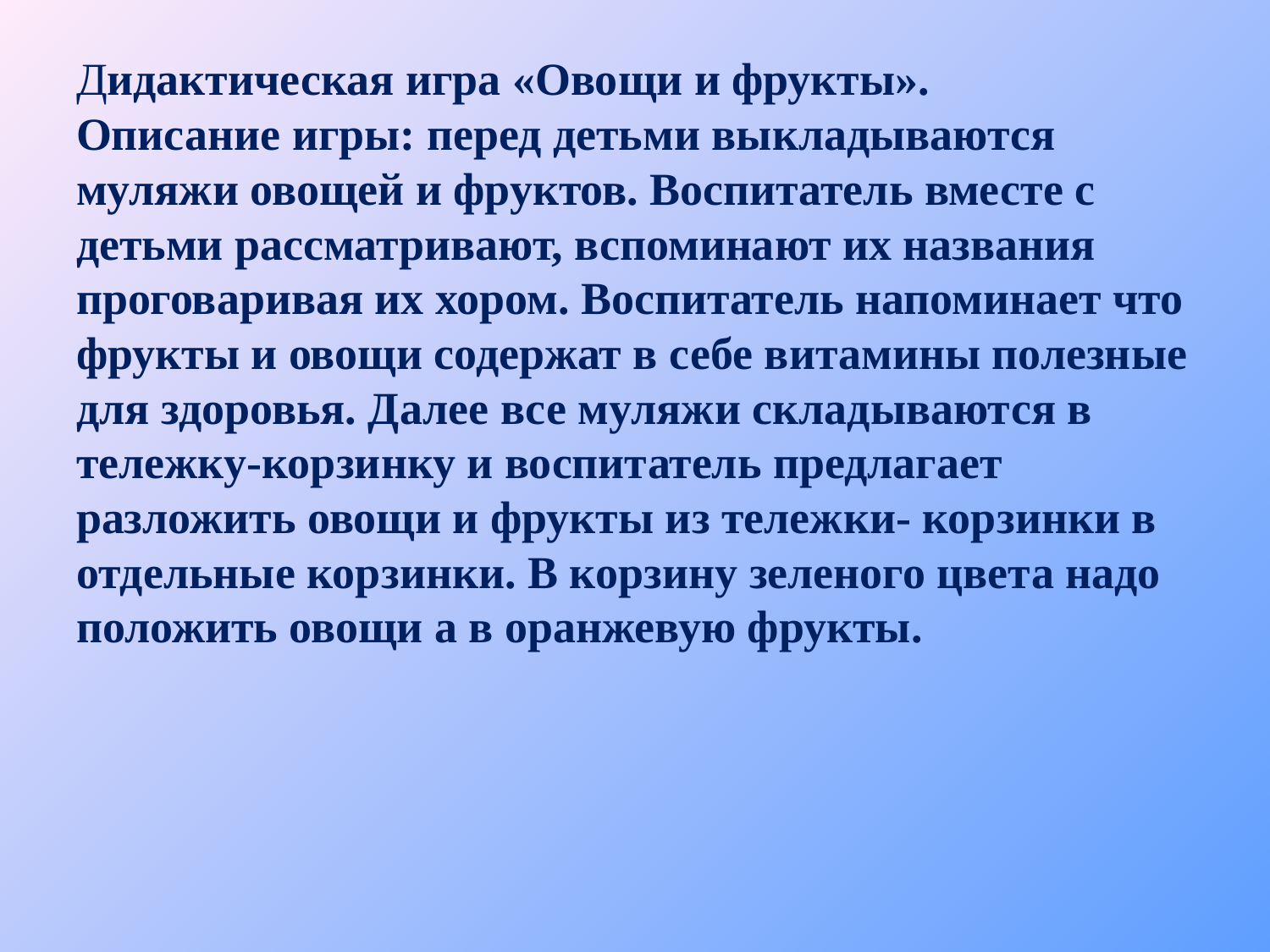

# Дидактическая игра «Овощи и фрукты». Описание игры: перед детьми выкладываются муляжи овощей и фруктов. Воспитатель вместе с детьми рассматривают, вспоминают их названия проговаривая их хором. Воспитатель напоминает что фрукты и овощи содержат в себе витамины полезные для здоровья. Далее все муляжи складываются в тележку-корзинку и воспитатель предлагает разложить овощи и фрукты из тележки- корзинки в отдельные корзинки. В корзину зеленого цвета надо положить овощи а в оранжевую фрукты.